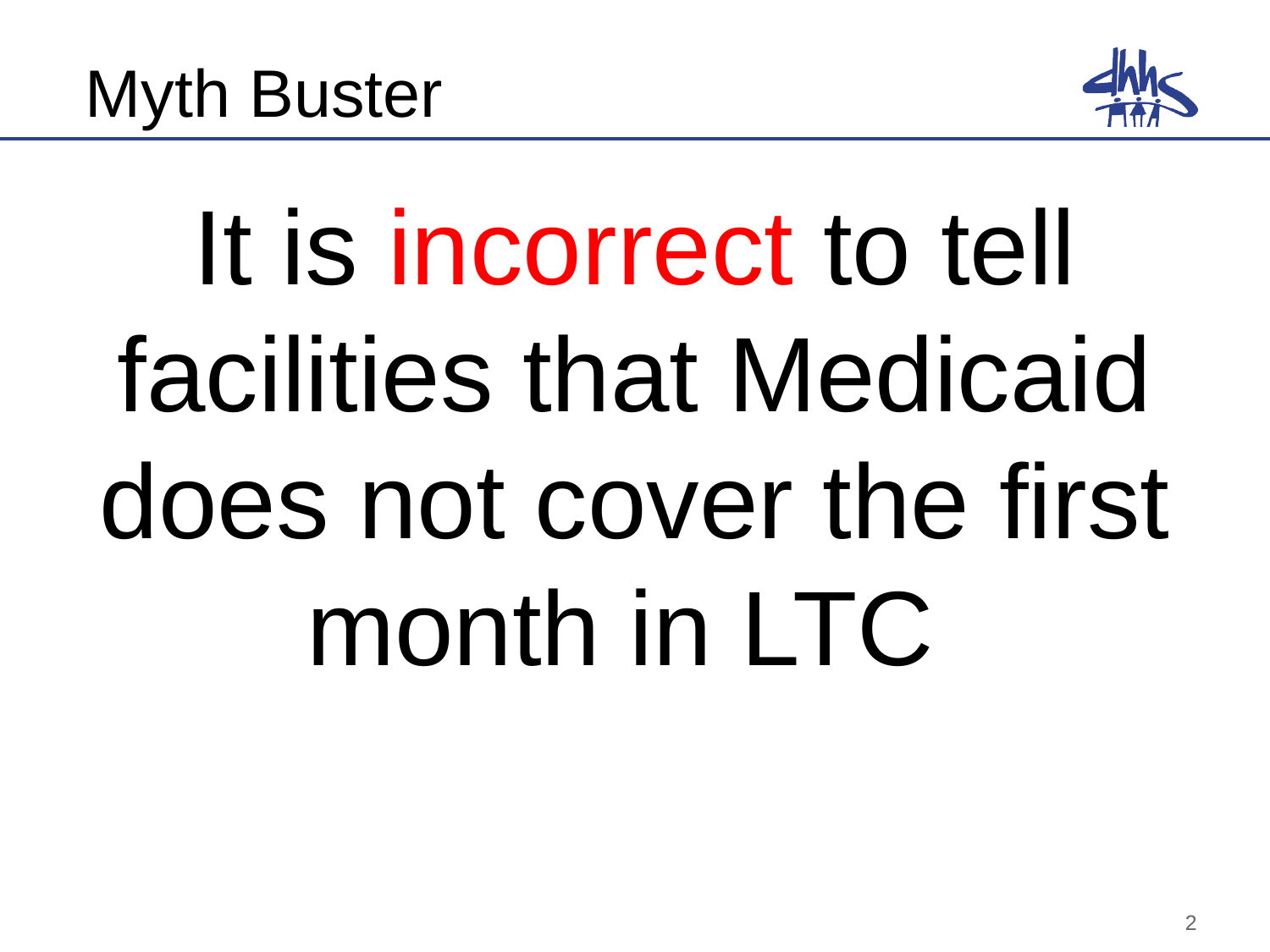

# Myth Buster
It is incorrect to tell facilities that Medicaid does not cover the first month in LTC